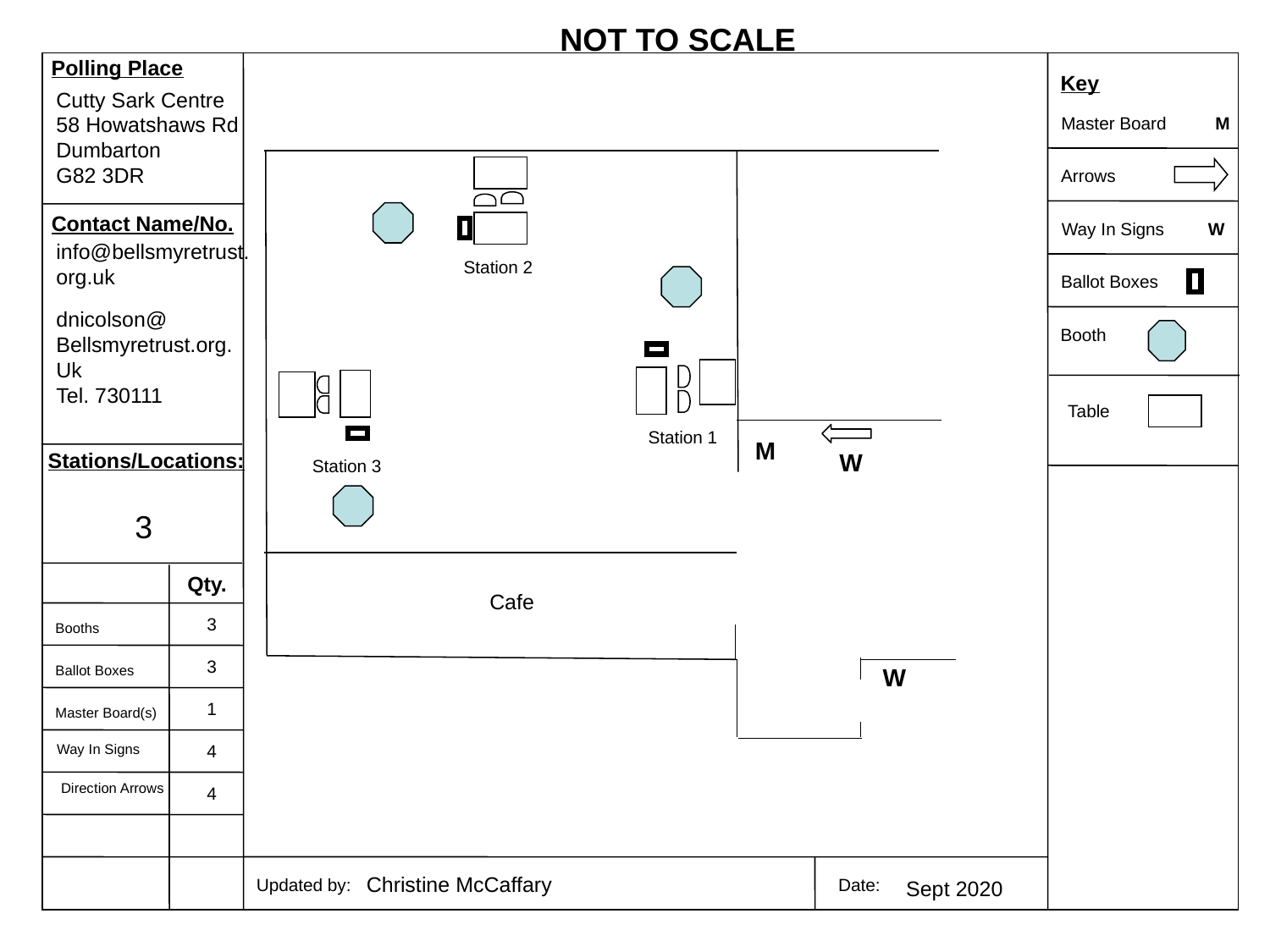

NOT TO SCALE
Polling Place

Key
Cutty Sark Centre
58 Howatshaws Rd
Dumbarton
G82 3DR

info@bellsmyretrust.
org.uk

dnicolson@
Bellsmyretrust.org.
Uk
Tel. 730111
Master Board          M

Arrows

Contact Name/No.
Way In Signs         W

Station 2

Ballot Boxes

Booth

Table

Station 1

M
W
Stations/Locations:

Station 3

3

Qty.
Cafe

3

3

1

4

4

Booths

Ballot Boxes
W

Master Board(s)

Way In Signs

Direction Arrows

Christine McCaffary
Updated by:
Date:
Sept 2020